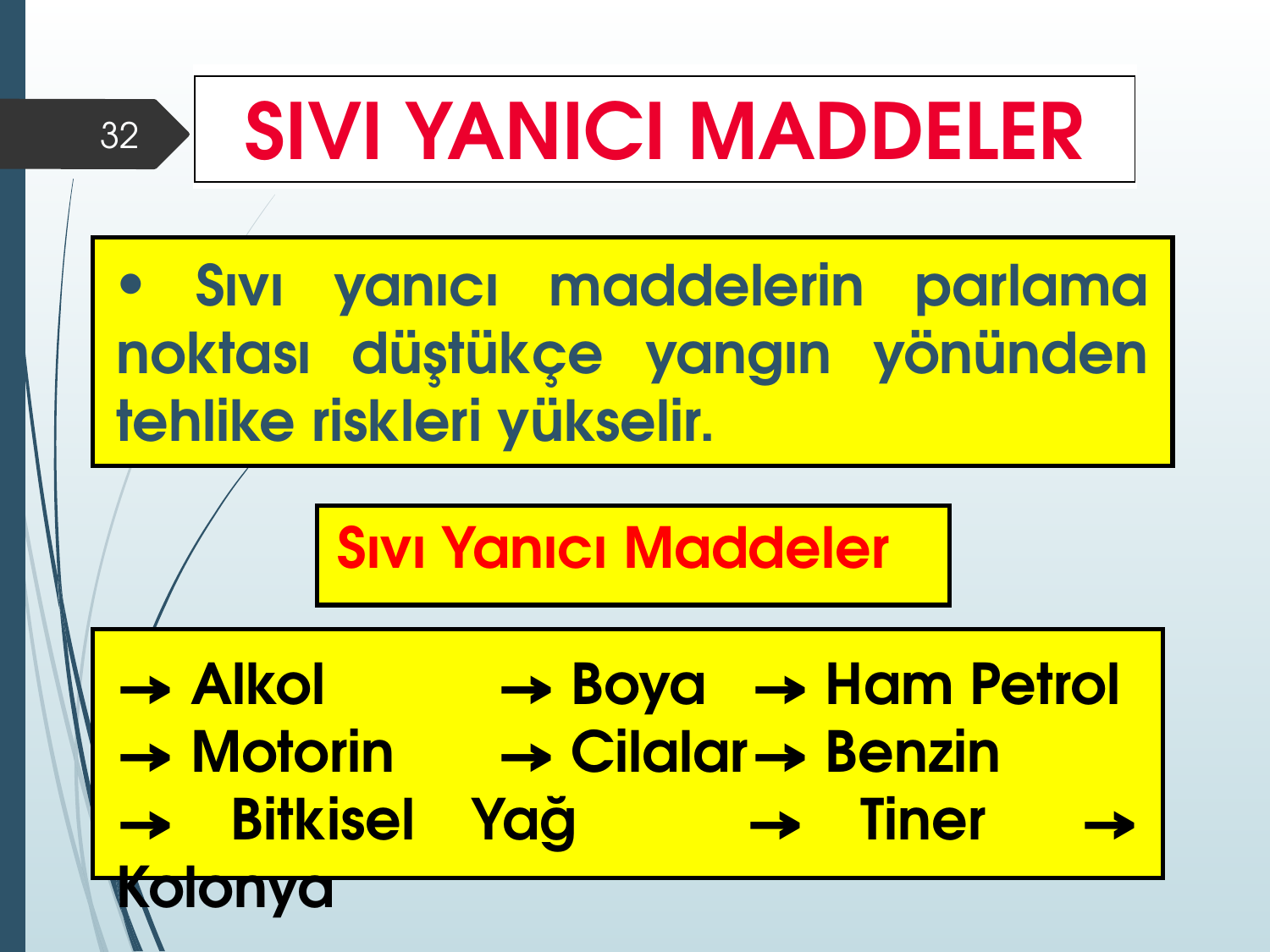

SIVI YANICI MADDELER
32

 Sıvı yanıcı maddelerin parlama noktası düştükçe yangın yönünden tehlike riskleri yükselir.
Sıvı Yanıcı Maddeler

→ Alkol		→ Boya 	→ Ham Petrol
→ Motorin 	→ Cilalar	→ Benzin
→ Bitkisel Yağ 	→ Tiner 	→ Kolonya